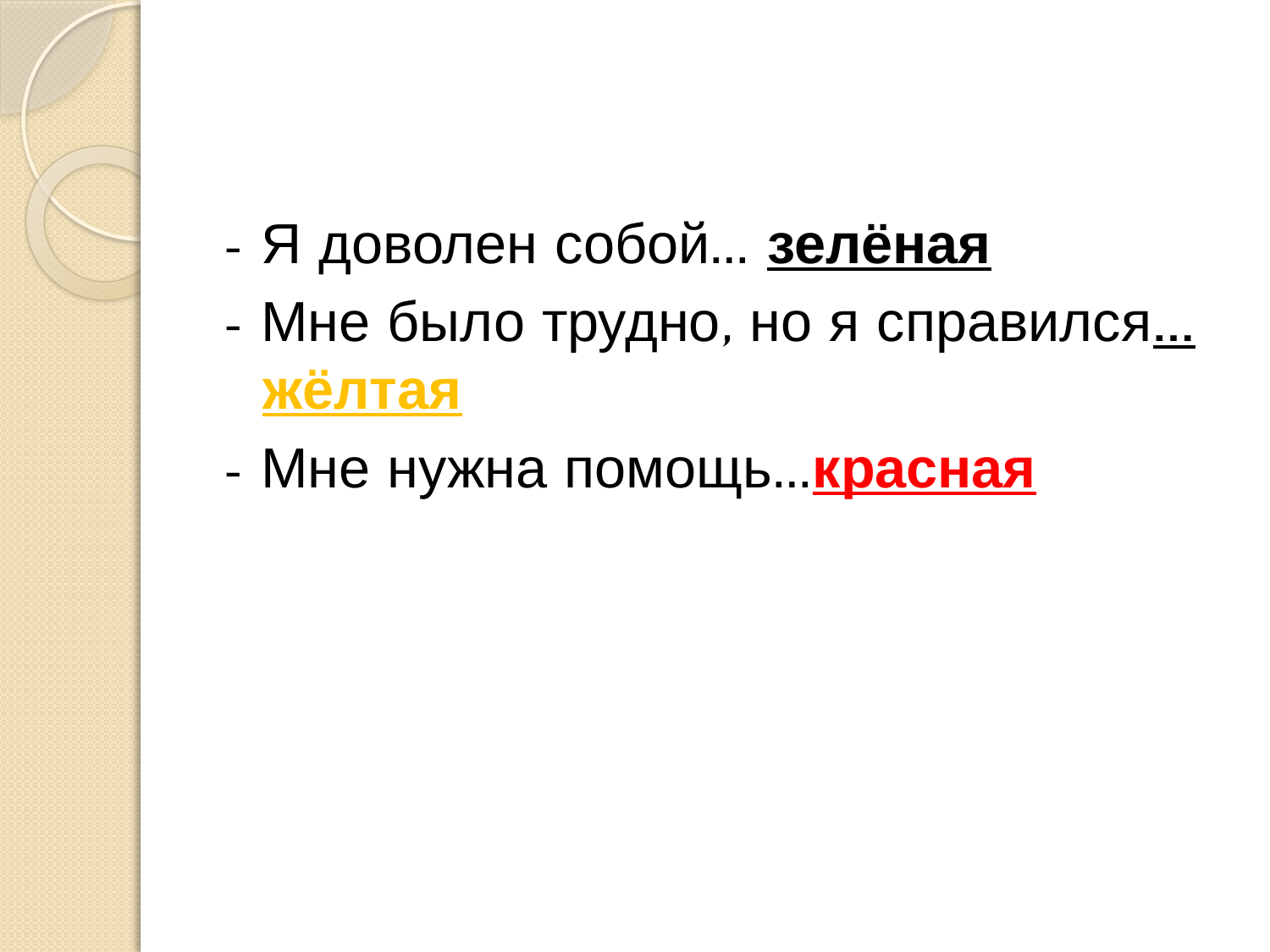

#
- Я доволен собой… зелёная
- Мне было трудно, но я справился… жёлтая
- Мне нужна помощь…красная